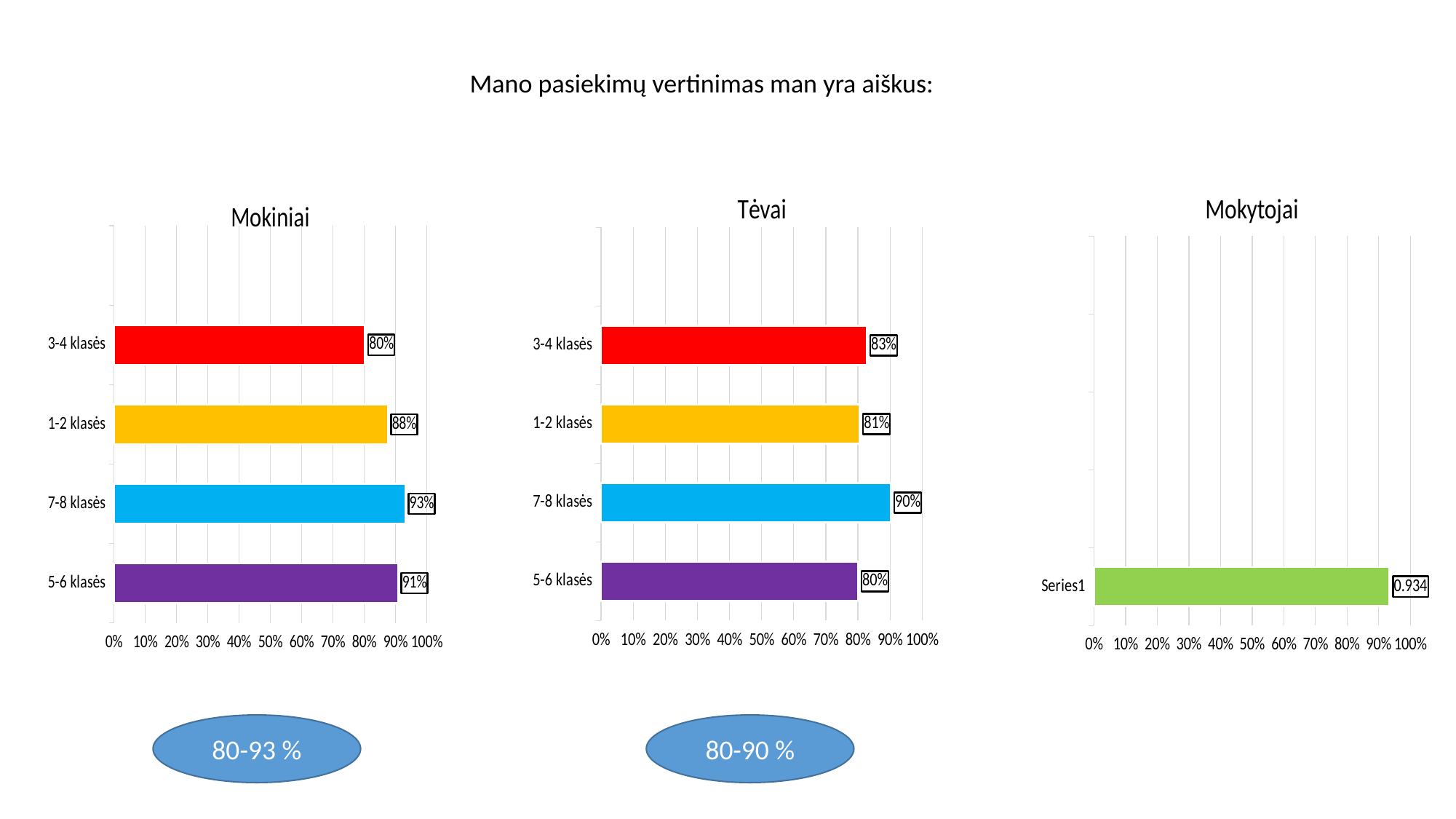

Mano pasiekimų vertinimas man yra aiškus:

### Chart:

| Category | Tėvai |
|---|---|
| 5-6 klasės | 0.8 |
| 7-8 klasės | 0.902 |
| 1-2 klasės | 0.805 |
| 3-4 klasės | 0.827 |

### Chart:

| Category | Mokytojai |
|---|---|
|  | 0.934 |
|  | None |
|  | None |
|  | None |
|  | None |

### Chart:

| Category | Mokiniai |
|---|---|
| 5-6 klasės | 0.908 |
| 7-8 klasės | 0.931 |
| 1-2 klasės | 0.875 |
| 3-4 klasės | 0.802 |
80-93 %
80-90 %